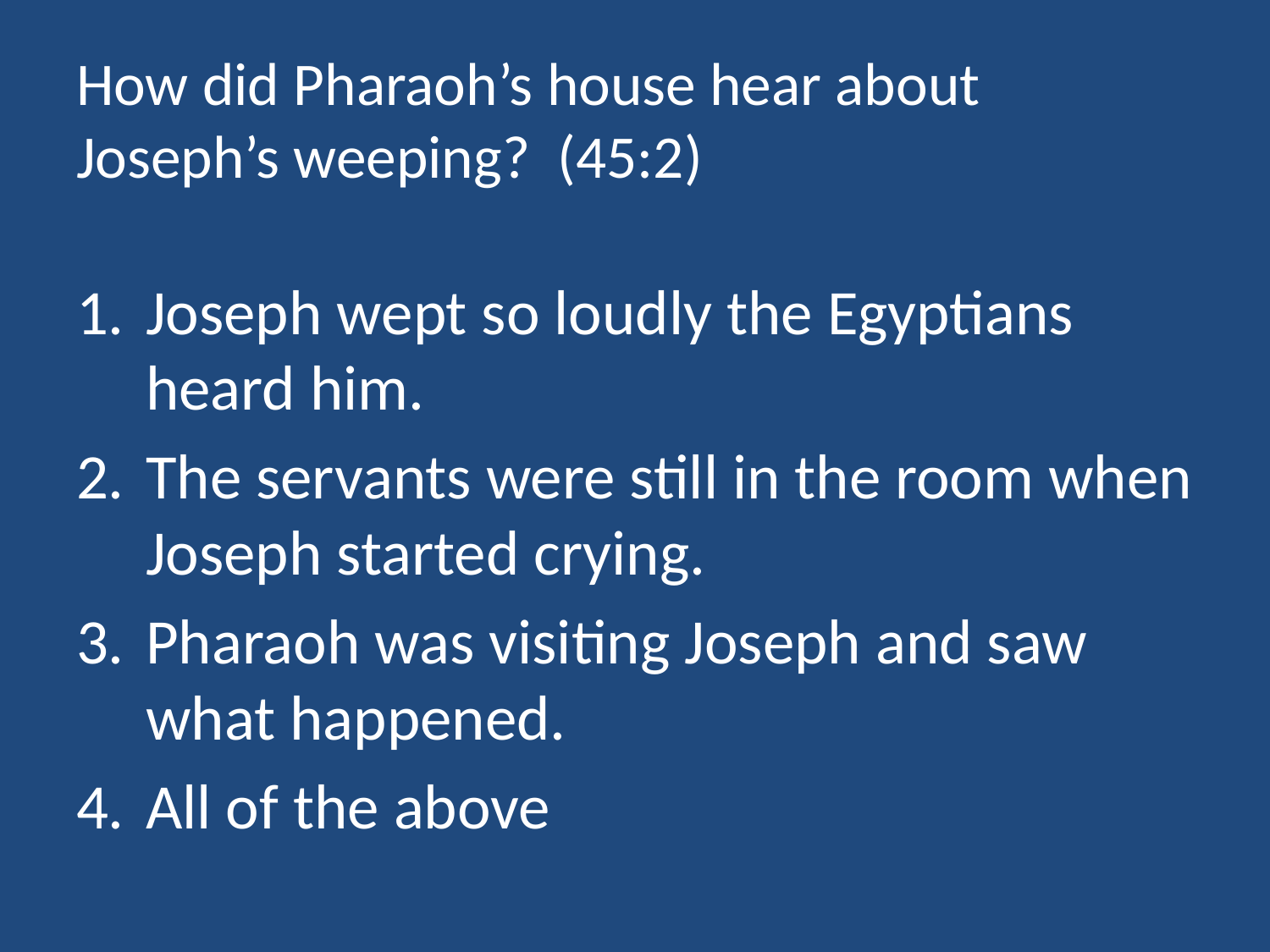

# How did Pharaoh’s house hear about Joseph’s weeping?  (45:2)
Joseph wept so loudly the Egyptians heard him.
The servants were still in the room when Joseph started crying.
Pharaoh was visiting Joseph and saw what happened.
All of the above